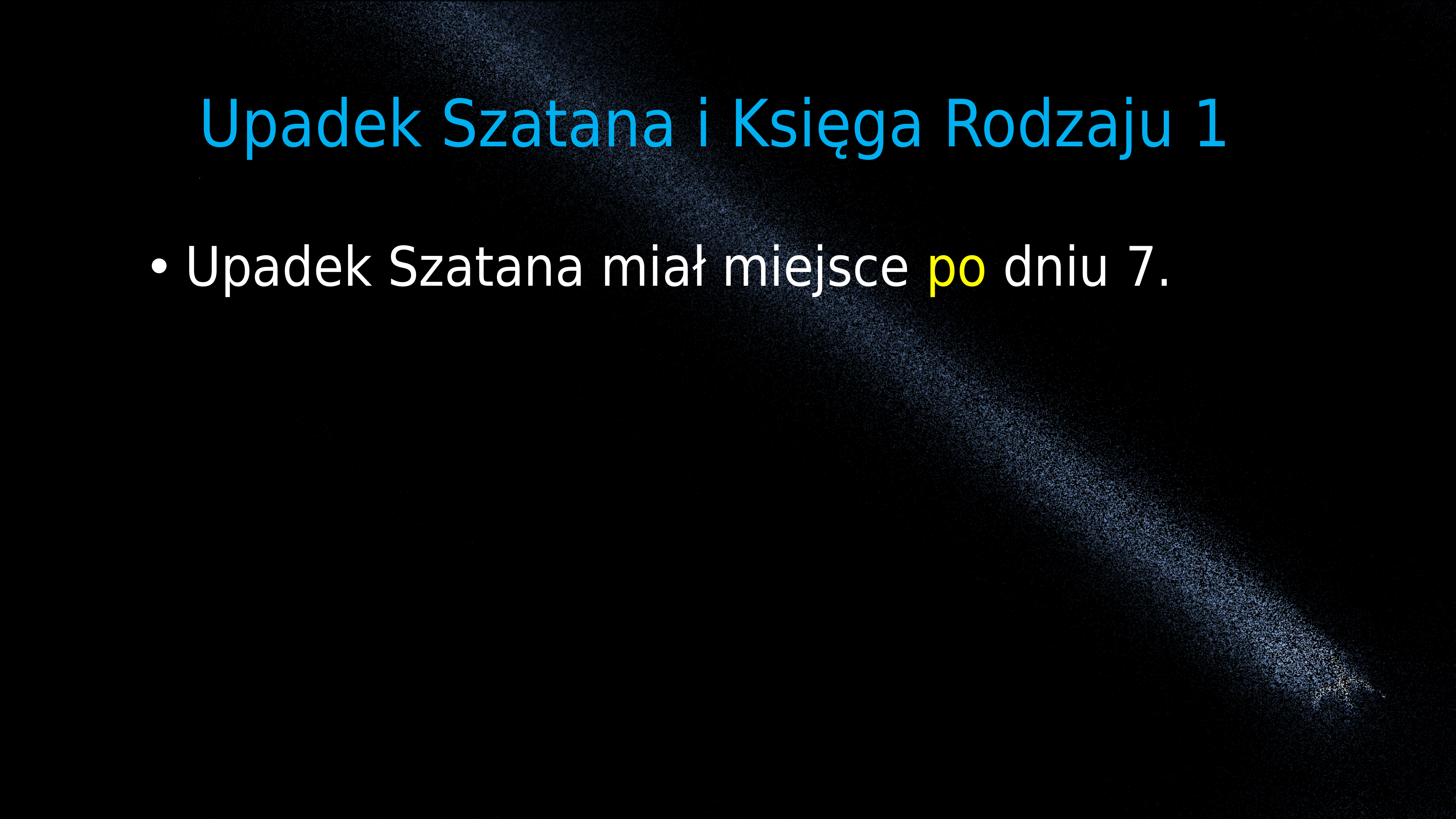

Upadek Szatana i Księga Rodzaju 1
 Upadek Szatana miał miejsce po dniu 7.